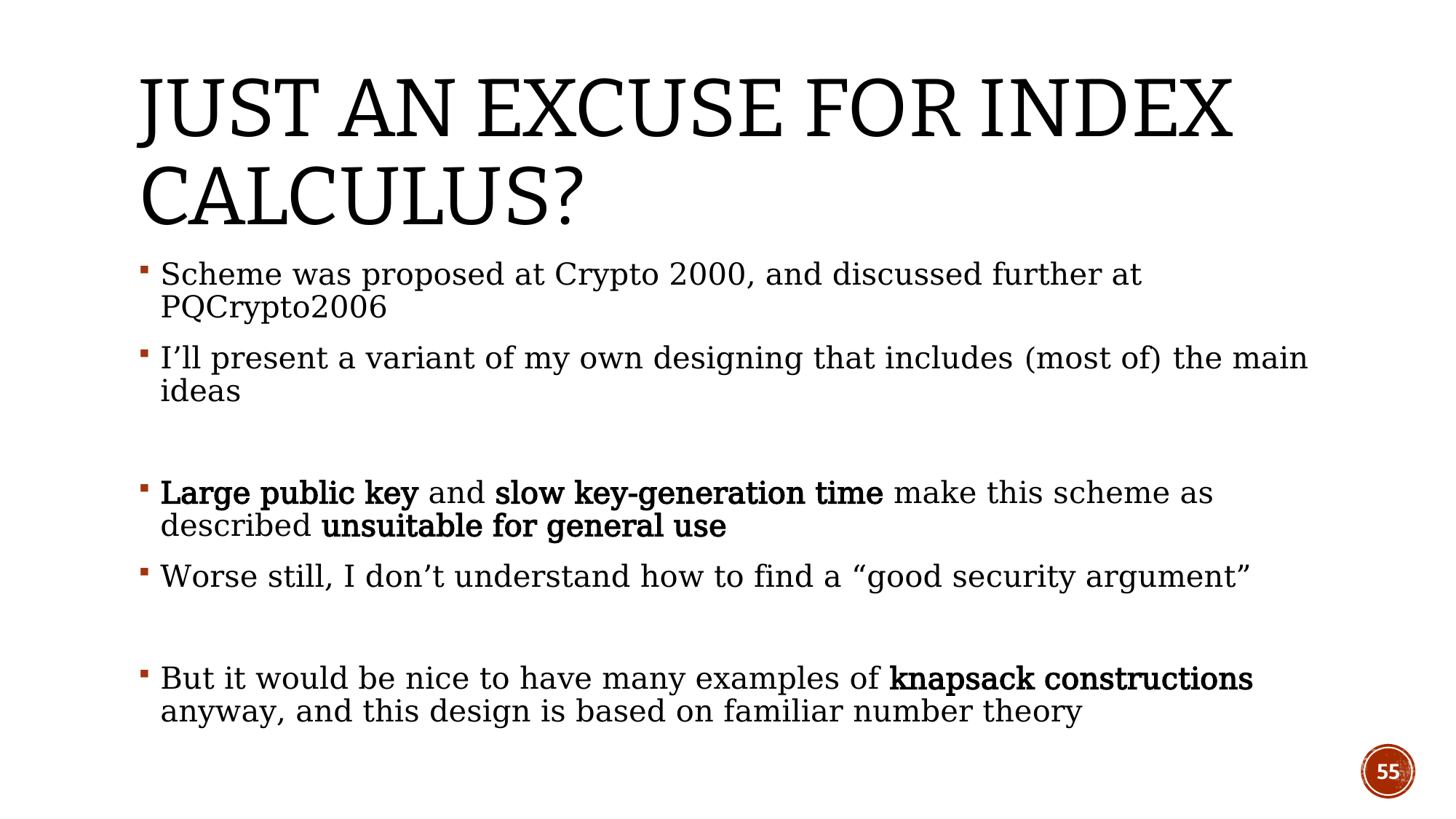

# Just an excuse for index calculus?
Scheme was proposed at Crypto 2000, and discussed further at PQCrypto2006
I’ll present a variant of my own designing that includes (most of) the main ideas

Large public key and slow key-generation time make this scheme as described unsuitable for general use
Worse still, I don’t understand how to find a “good security argument”

But it would be nice to have many examples of knapsack constructions anyway, and this design is based on familiar number theory
55